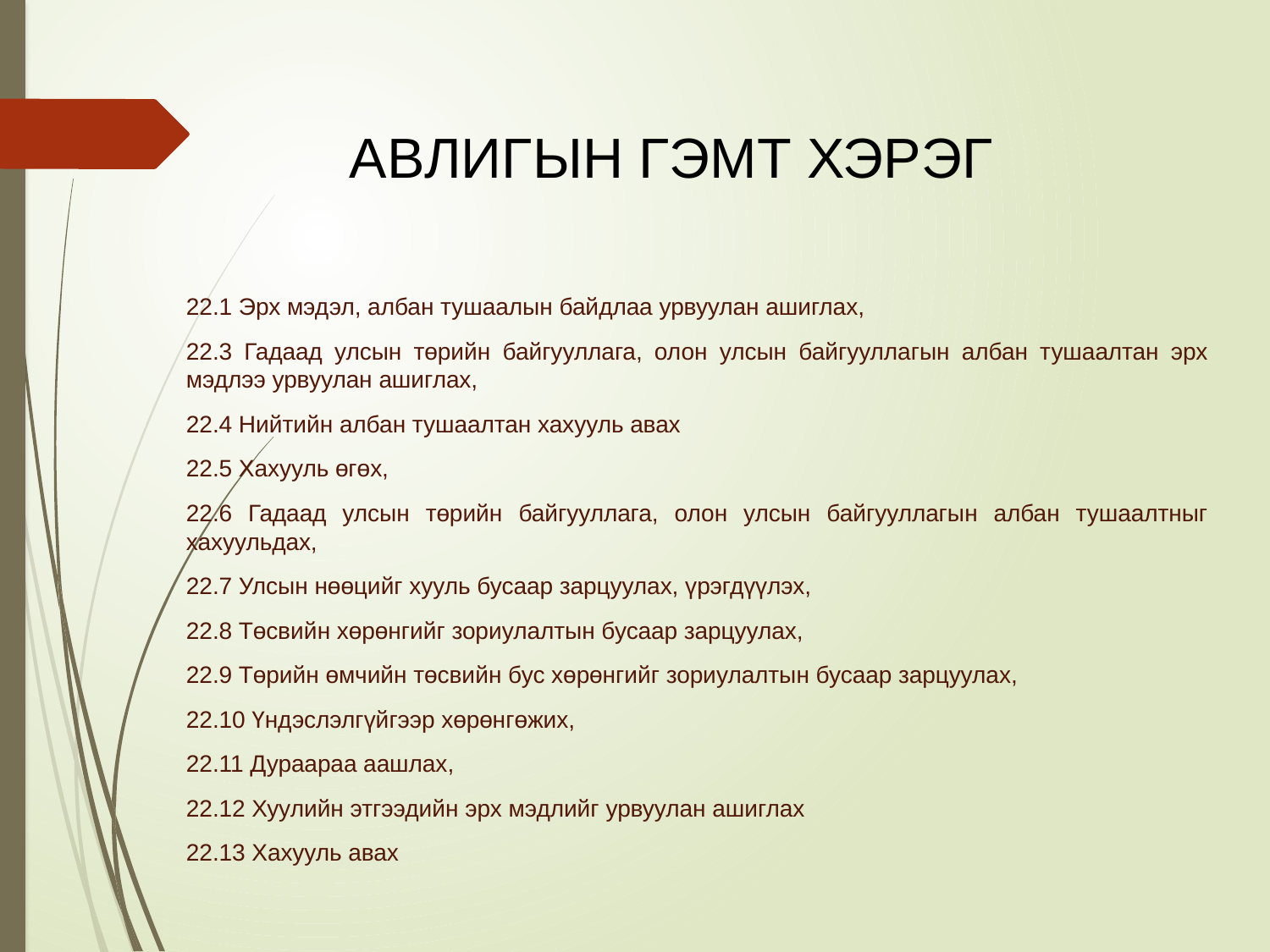

АВЛИГЫН ГЭМТ ХЭРЭГ
22.1 Эрх мэдэл, албан тушаалын байдлаа урвуулан ашиглах,
22.3 Гадаад улсын төрийн байгууллага, олон улсын байгууллагын албан тушаалтан эрх мэдлээ урвуулан ашиглах,
22.4 Нийтийн албан тушаалтан хахууль авах
22.5 Хахууль өгөх,
22.6 Гадаад улсын төрийн байгууллага, олон улсын байгууллагын албан тушаалтныг хахуульдах,
22.7 Улсын нөөцийг хууль бусаар зарцуулах, үрэгдүүлэх,
22.8 Төсвийн хөрөнгийг зориулалтын бусаар зарцуулах,
22.9 Төрийн өмчийн төсвийн бус хөрөнгийг зориулалтын бусаар зарцуулах,
22.10 Үндэслэлгүйгээр хөрөнгөжих,
22.11 Дураараа аашлах,
22.12 Хуулийн этгээдийн эрх мэдлийг урвуулан ашиглах
22.13 Хахууль авах